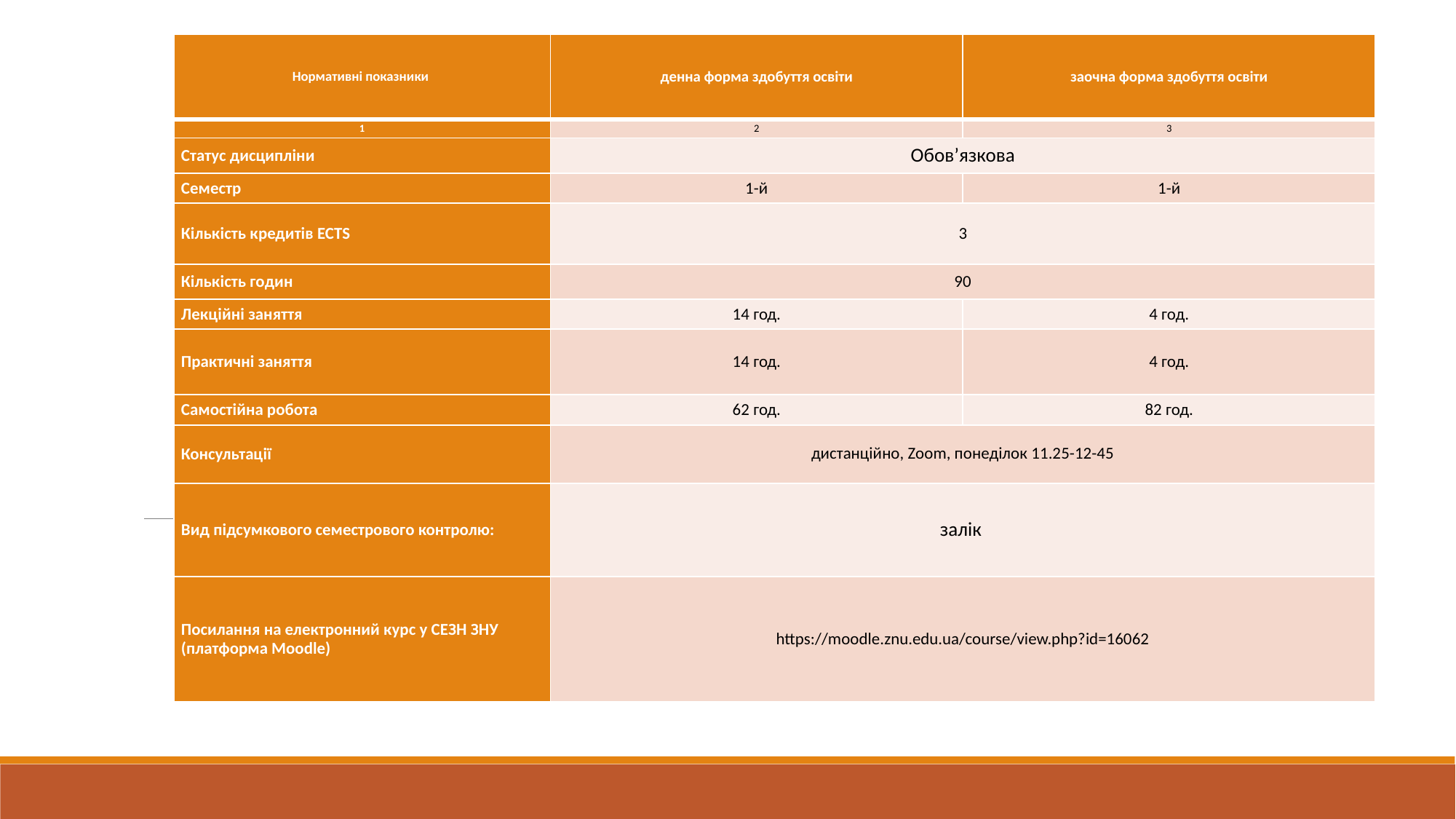

| Нормативні показники | денна форма здобуття освіти | заочна форма здобуття освіти |
| --- | --- | --- |
| 1 | 2 | 3 |
| Статус дисципліни | Обов’язкова |  |
| Семестр | 1-й | 1-й |
| Кількість кредитів ECTS | 3 |  |
| Кількість годин | 90 |  |
| Лекційні заняття | 14 год. | 4 год. |
| Практичні заняття | 14 год. | 4 год. |
| Самостійна робота | 62 год. | 82 год. |
| Консультації | дистанційно, Zoom, понеділок 11.25-12-45 |  |
| Вид підсумкового семестрового контролю: | залік |  |
| Посилання на електронний курс у СЕЗН ЗНУ (платформа Moodle) | https://moodle.znu.edu.ua/course/view.php?id=16062 |  |